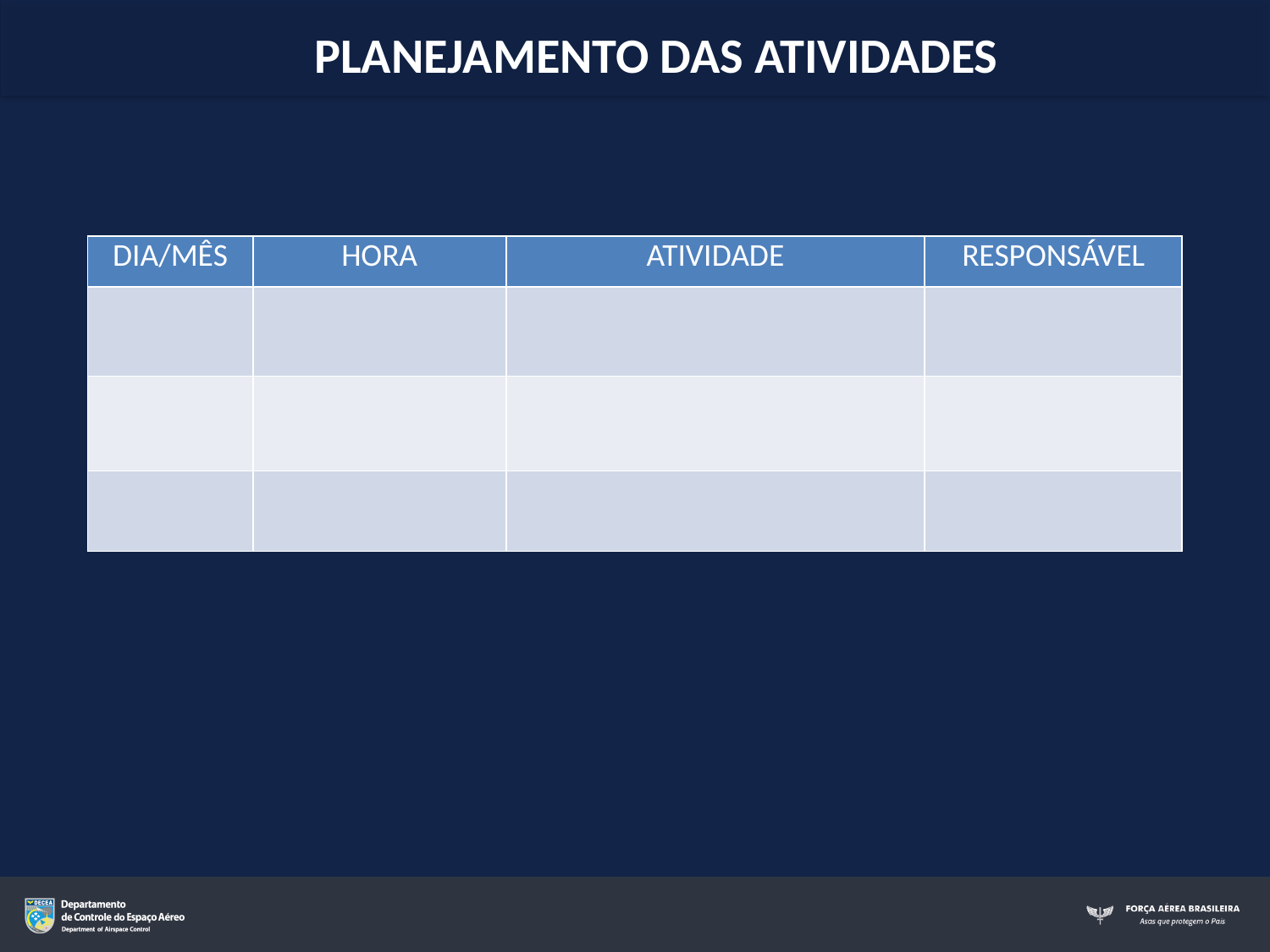

PLANEJAMENTO DAS ATIVIDADES
| DIA/MÊS | HORA | ATIVIDADE | RESPONSÁVEL |
| --- | --- | --- | --- |
|  |  |  |  |
|  |  |  |  |
|  |  |  |  |